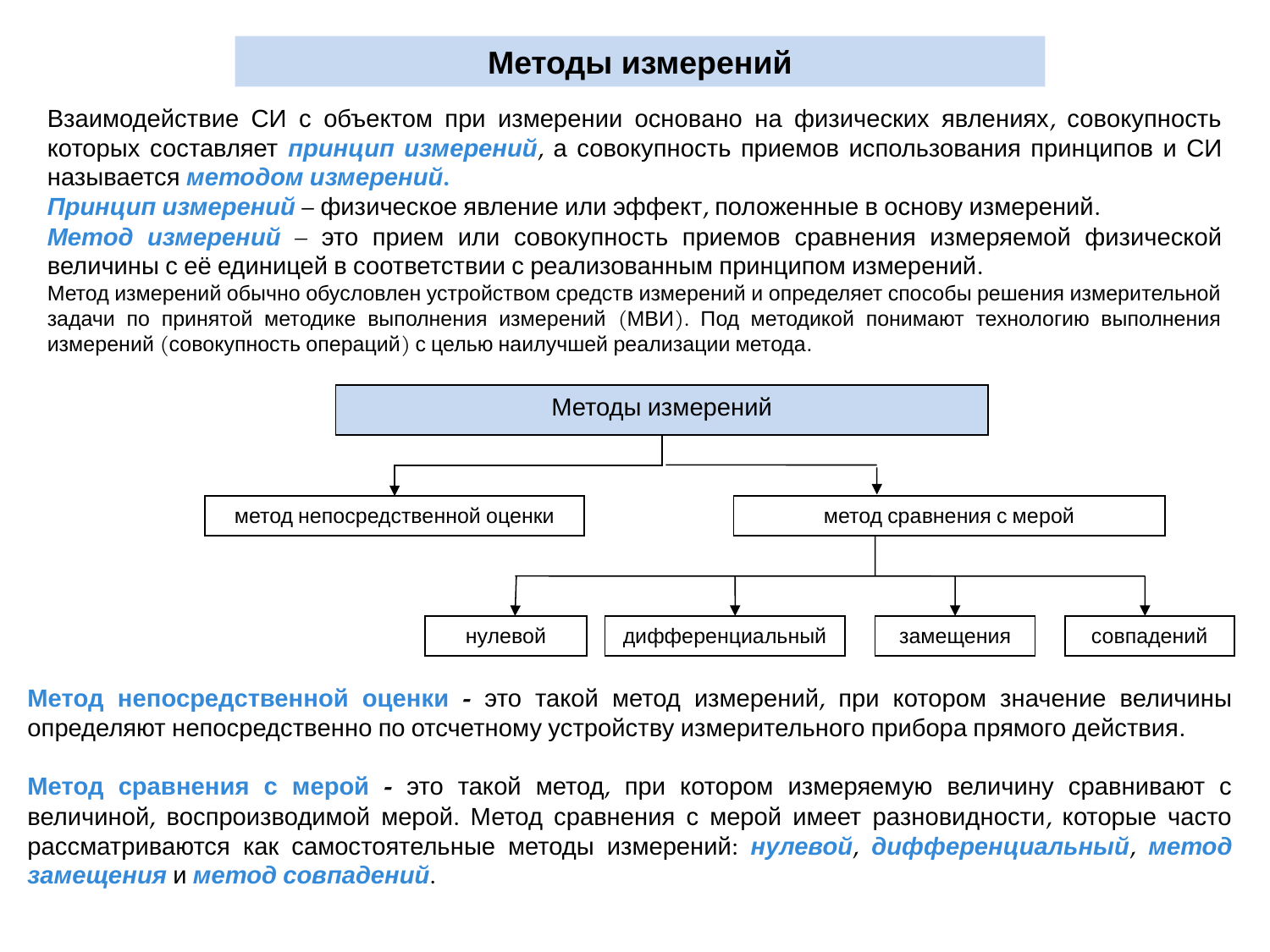

Методы измерений
Взаимодействие СИ с объектом при измерении основано на физических явлениях, совокупность которых составляет принцип измерений, а совокупность приемов использования принципов и СИ называется методом измерений.
Принцип измерений – физическое явление или эффект, положенные в основу измерений.
Метод измерений – это прием или совокупность приемов сравнения измеряемой физической величины с её единицей в соответствии с реализованным принципом измерений.
Метод измерений обычно обусловлен устройством средств измерений и определяет способы решения измерительной задачи по принятой методике выполнения измерений (МВИ). Под методикой понимают технологию выполнения измерений (совокупность операций) с целью наилучшей реализации метода.
Методы измерений

метод непосредственной оценки
метод сравнения с мерой

нулевой
дифференциальный
замещения
совпадений
Метод непосредственной оценки - это такой метод измерений, при котором значение величины определяют непосредственно по отсчетному устройству измерительного прибора прямого действия.

Метод сравнения с мерой - это такой метод, при котором измеряемую величину сравнивают с величиной, воспроизводимой мерой. Метод сравнения с мерой имеет разновидности, которые часто рассматриваются как самостоятельные методы измерений: нулевой, дифференциальный, метод замещения и метод совпадений.